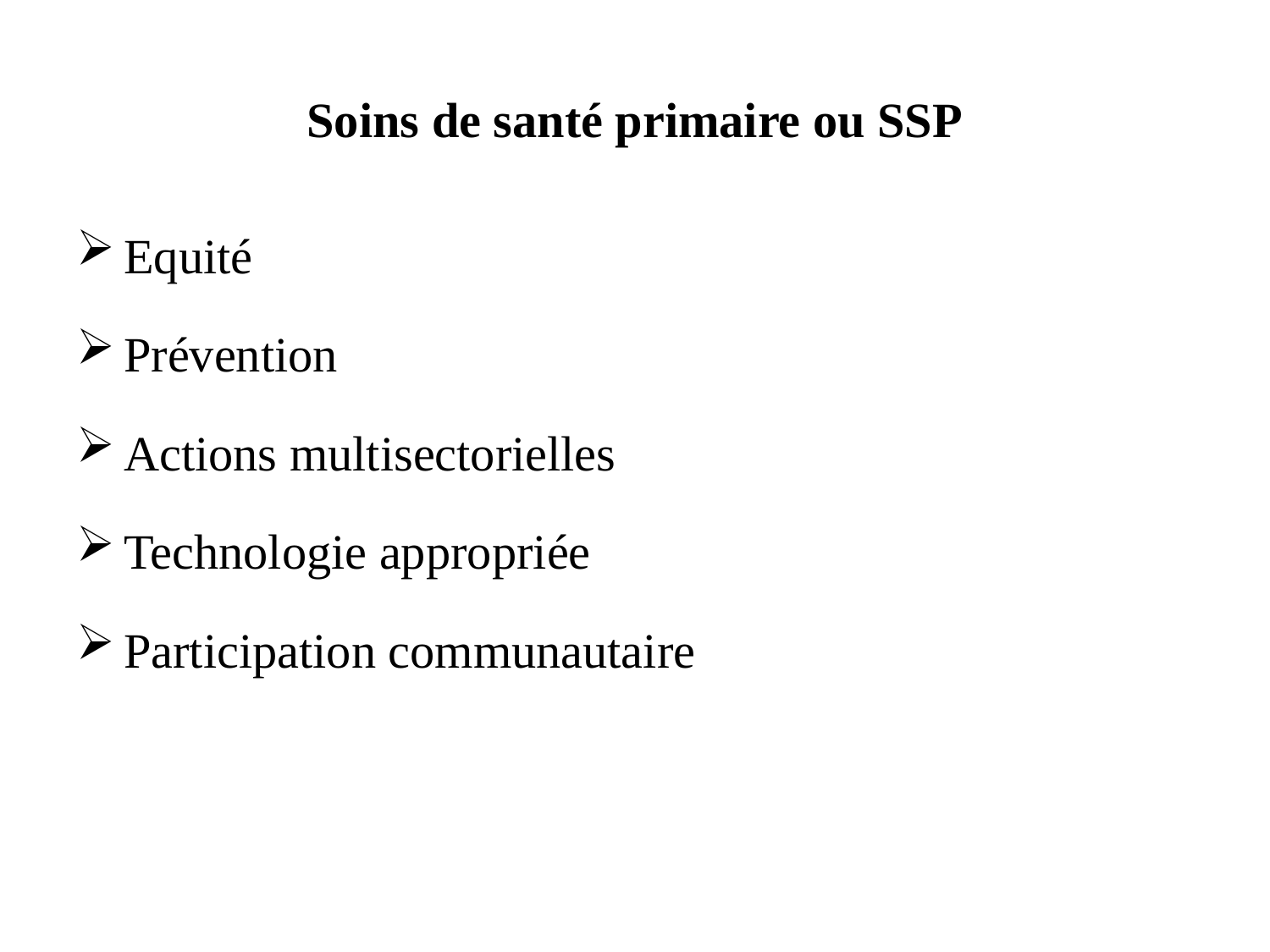

# Soins de santé primaire ou SSP
Equité
Prévention
Actions multisectorielles
Technologie appropriée
Participation communautaire